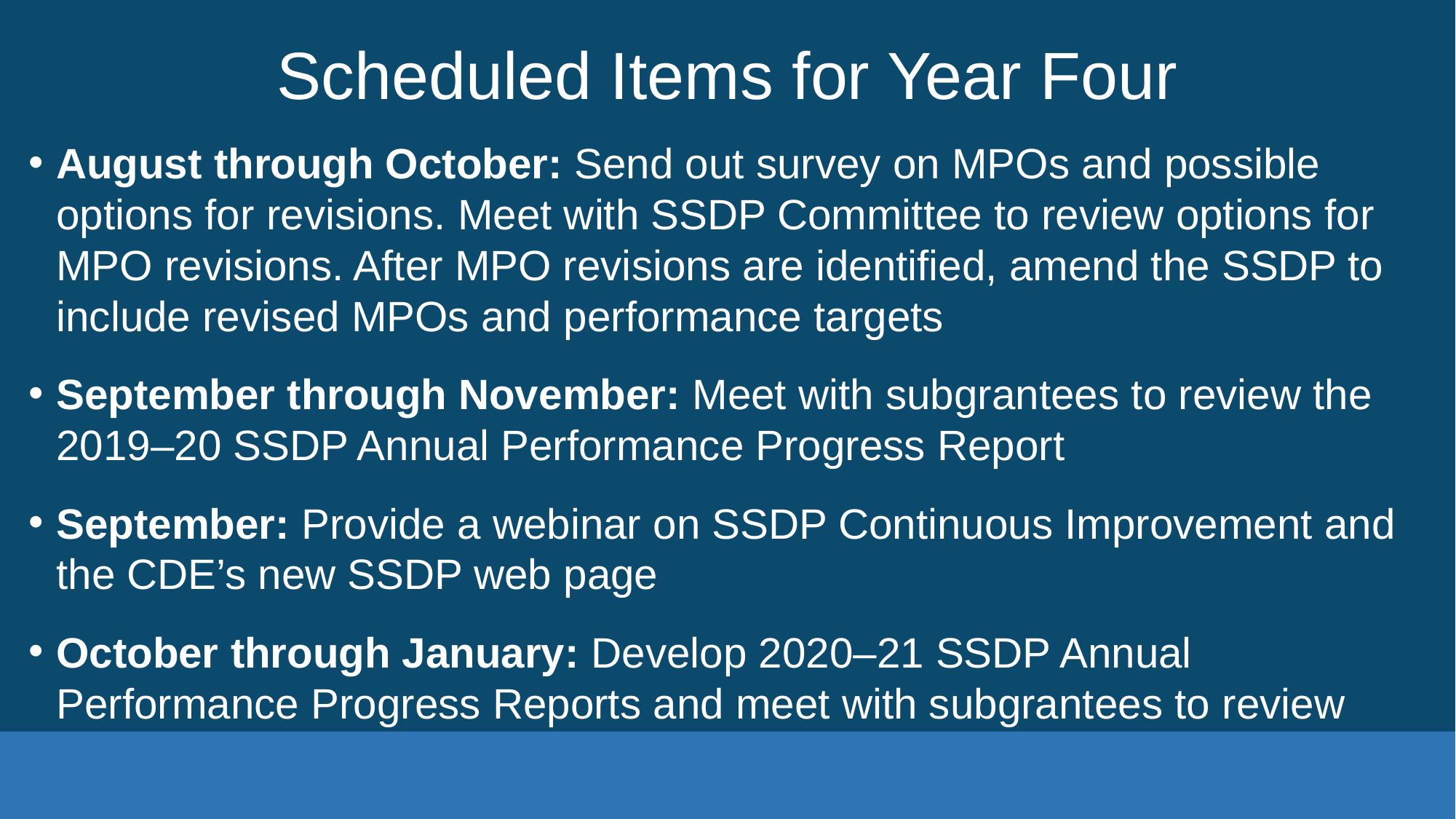

# Scheduled Items for Year Four
August through October: Send out survey on MPOs and possible options for revisions. Meet with SSDP Committee to review options for MPO revisions. After MPO revisions are identified, amend the SSDP to include revised MPOs and performance targets
September through November: Meet with subgrantees to review the 2019–20 SSDP Annual Performance Progress Report
September: Provide a webinar on SSDP Continuous Improvement and the CDE’s new SSDP web page
October through January: Develop 2020–21 SSDP Annual Performance Progress Reports and meet with subgrantees to review